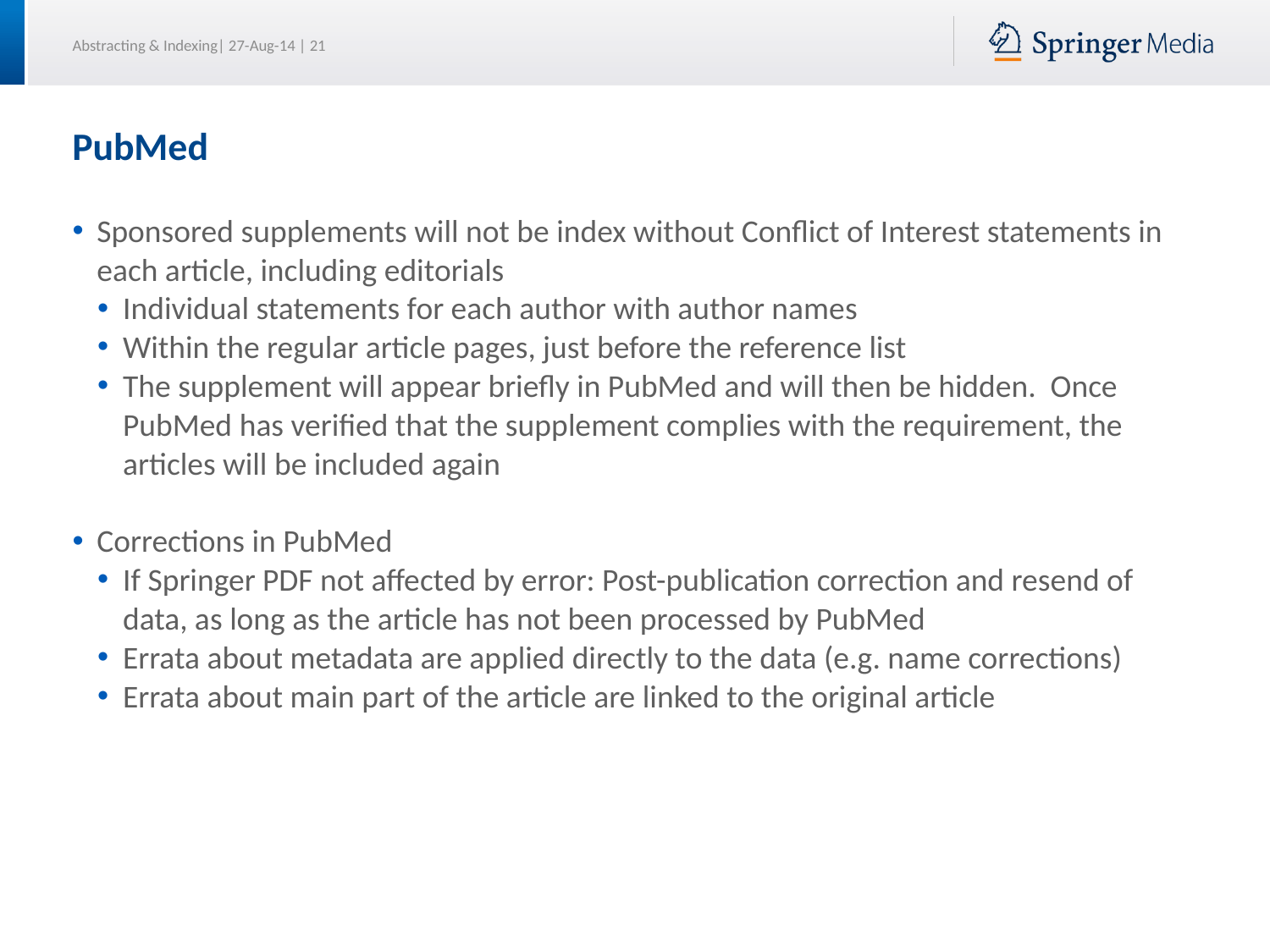

# PubMed
Sponsored supplements will not be index without Conflict of Interest statements in each article, including editorials
Individual statements for each author with author names
Within the regular article pages, just before the reference list
The supplement will appear briefly in PubMed and will then be hidden.  Once PubMed has verified that the supplement complies with the requirement, the articles will be included again

Corrections in PubMed
If Springer PDF not affected by error: Post-publication correction and resend of data, as long as the article has not been processed by PubMed
Errata about metadata are applied directly to the data (e.g. name corrections)
Errata about main part of the article are linked to the original article